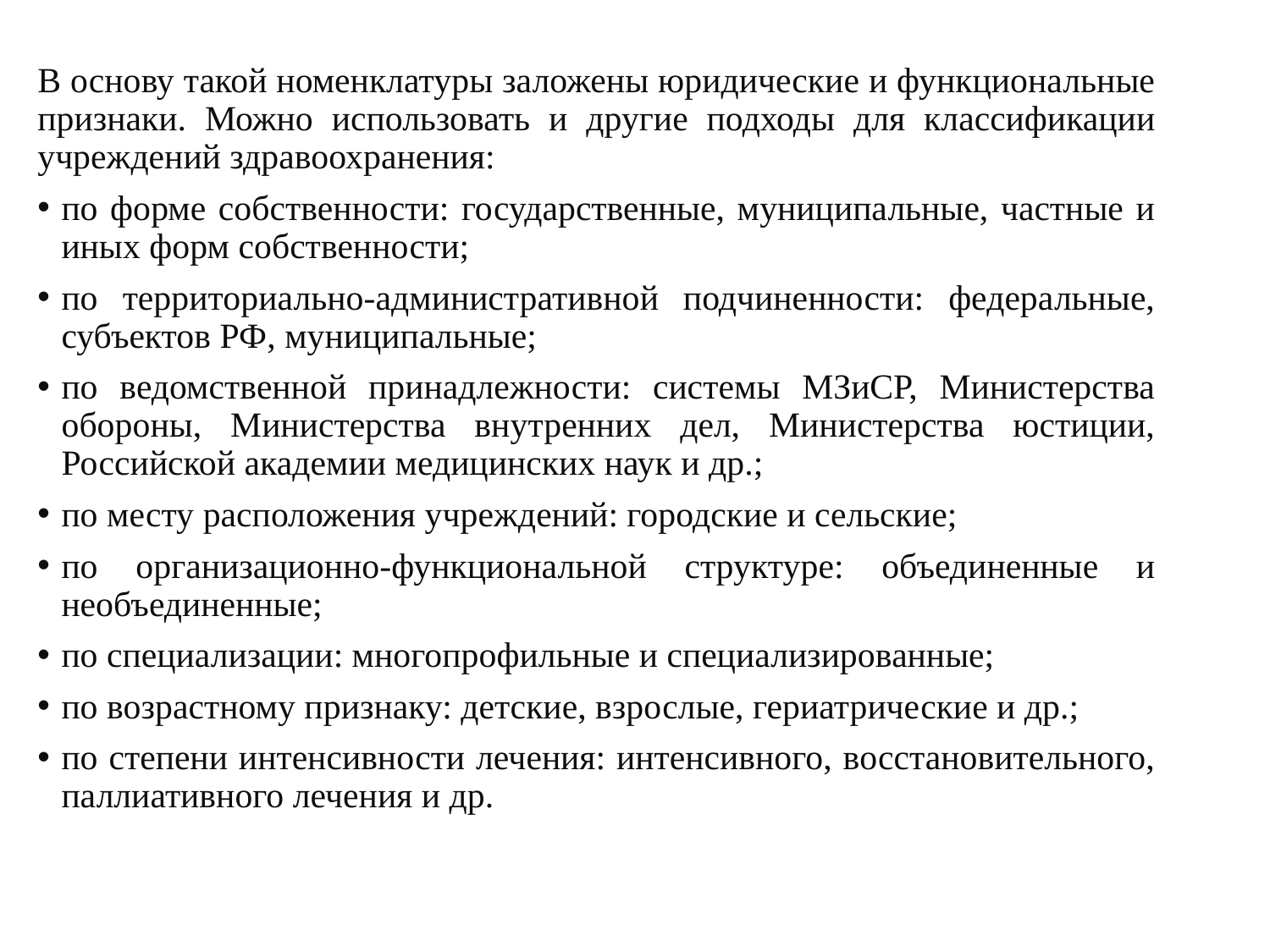

В основу такой номенклатуры заложены юридические и функциональные признаки. Можно использовать и другие подходы для классификации учреждений здравоохранения:
по форме собственности: государственные, муниципальные, частные и иных форм собственности;
по территориально-административной подчиненности: федеральные, субъектов РФ, муниципальные;
по ведомственной принадлежности: системы МЗиСР, Министерства обороны, Министерства внутренних дел, Министерства юстиции, Российской академии медицинских наук и др.;
по месту расположения учреждений: городские и сельские;
по организационно-функциональной структуре: объединенные и необъединенные;
по специализации: многопрофильные и специализированные;
по возрастному признаку: детские, взрослые, гериатрические и др.;
по степени интенсивности лечения: интенсивного, восстановительного, паллиативного лечения и др.